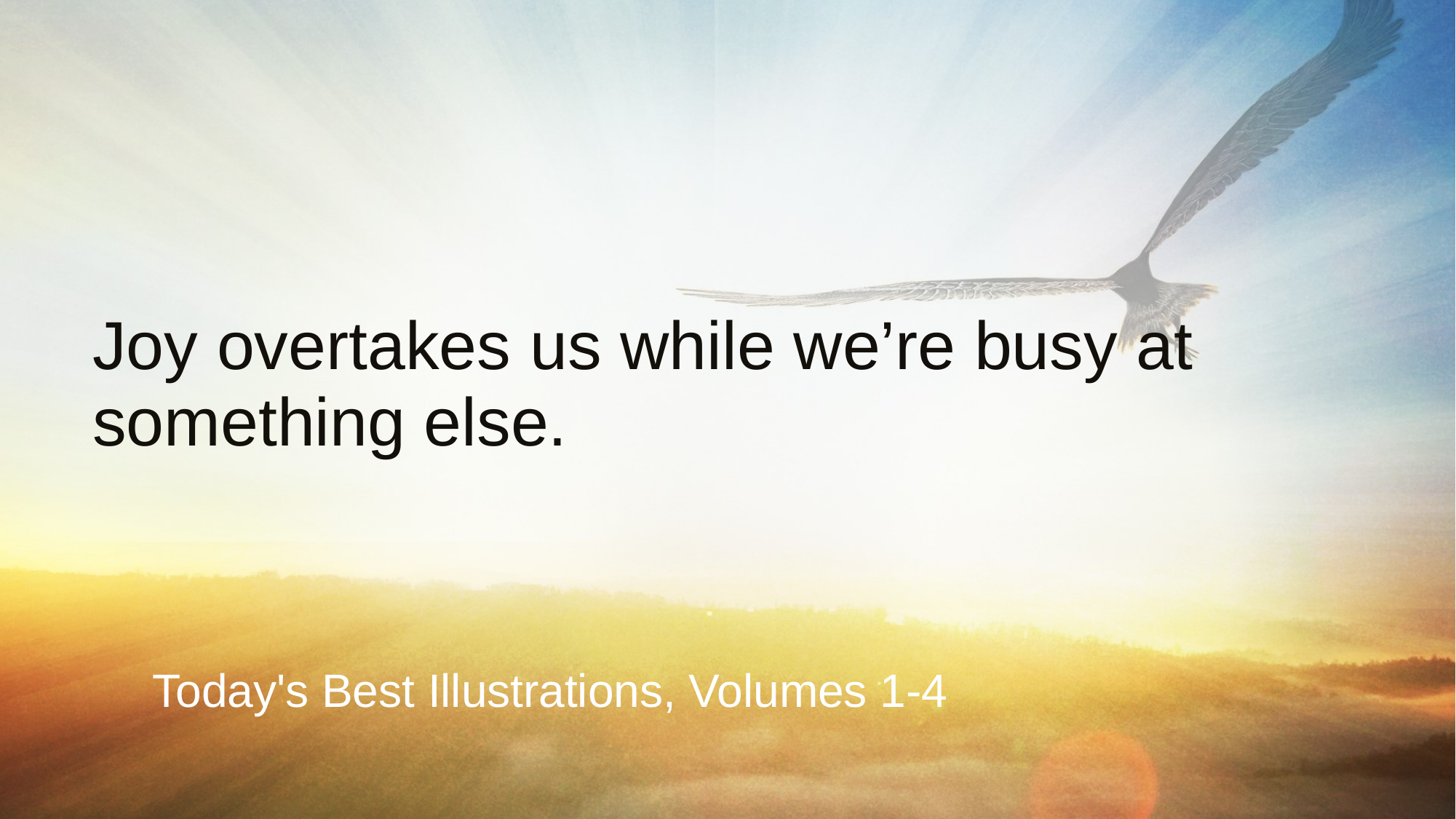

Joy overtakes us while we’re busy at something else.
Today's Best Illustrations, Volumes 1-4